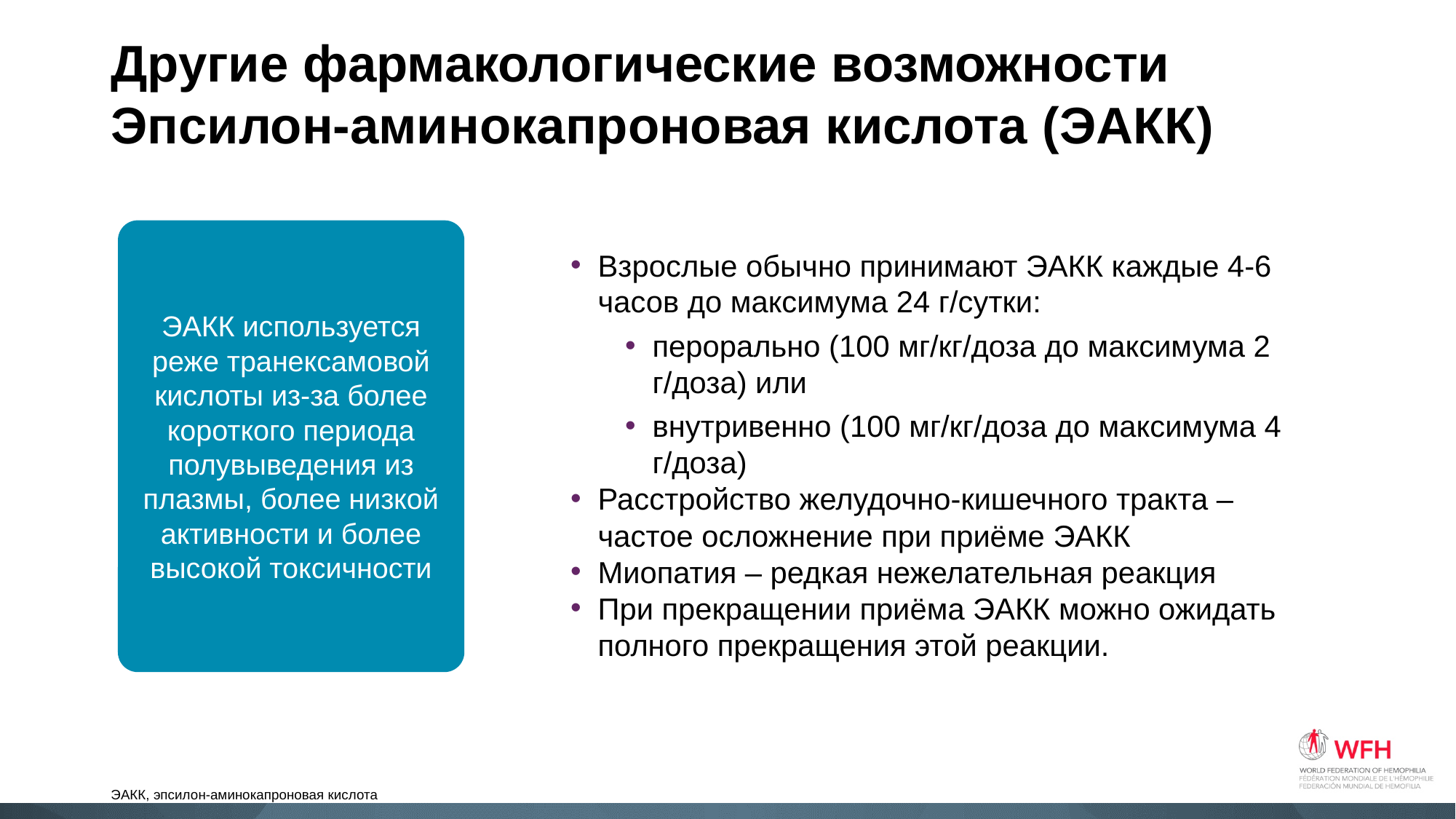

# Другие фармакологические возможности Эпсилон-аминокапроновая кислота (ЭАКК)
Взрослые обычно принимают ЭАКК каждые 4-6 часов до максимума 24 г/сутки:
перорально (100 мг/кг/доза до максимума 2 г/доза) или
внутривенно (100 мг/кг/доза до максимума 4 г/доза)
Расстройство желудочно-кишечного тракта – частое осложнение при приёме ЭАКК
Миопатия – редкая нежелательная реакция
При прекращении приёма ЭАКК можно ожидать полного прекращения этой реакции.
ЭАКК используется реже транексамовой кислоты из-за более короткого периода полувыведения из плазмы, более низкой активности и более высокой токсичности
ЭАКК, эпсилон-аминокапроновая кислота